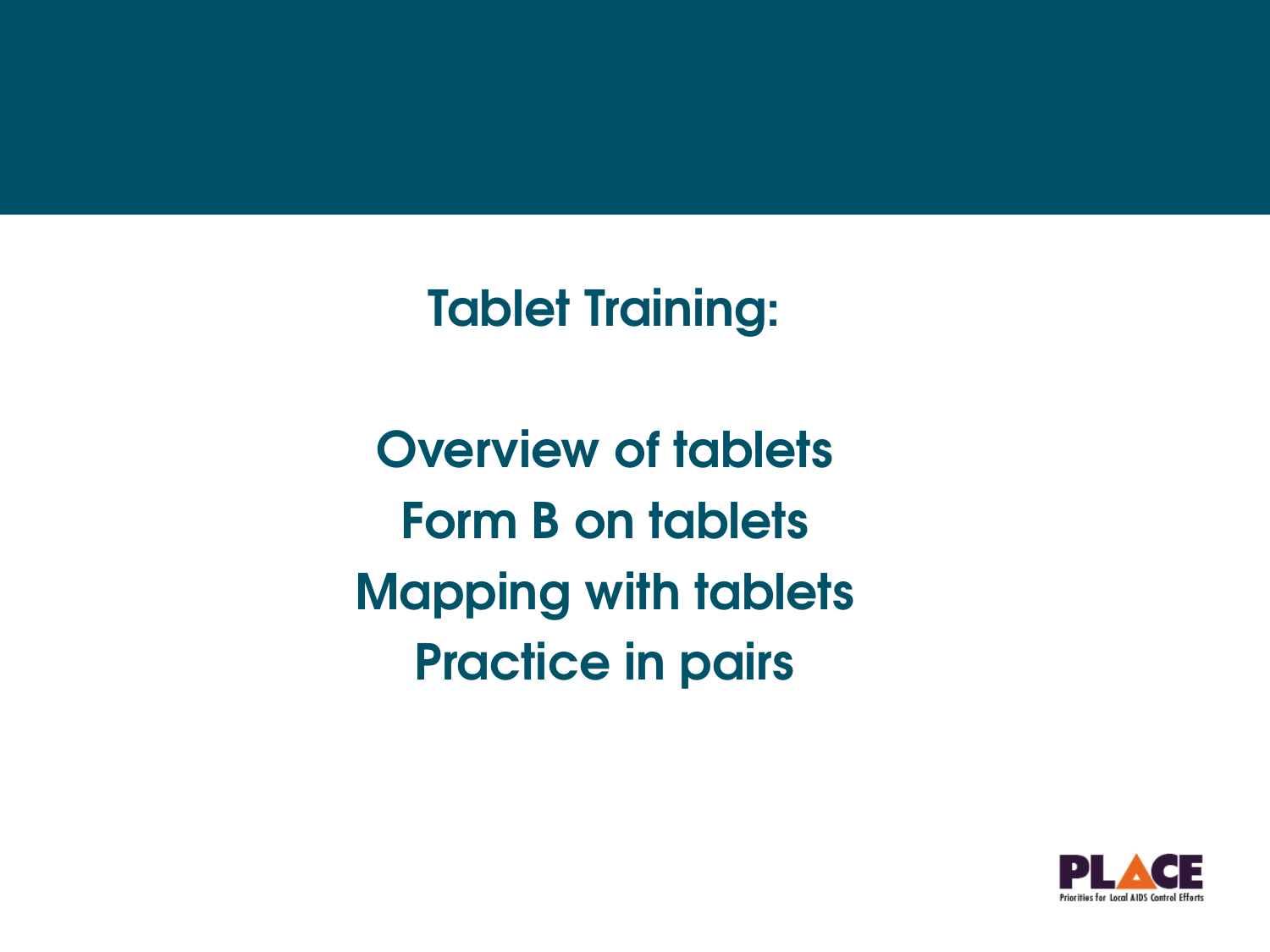

Tablet Training:

Overview of tablets
Form B on tablets
Mapping with tablets
Practice in pairs